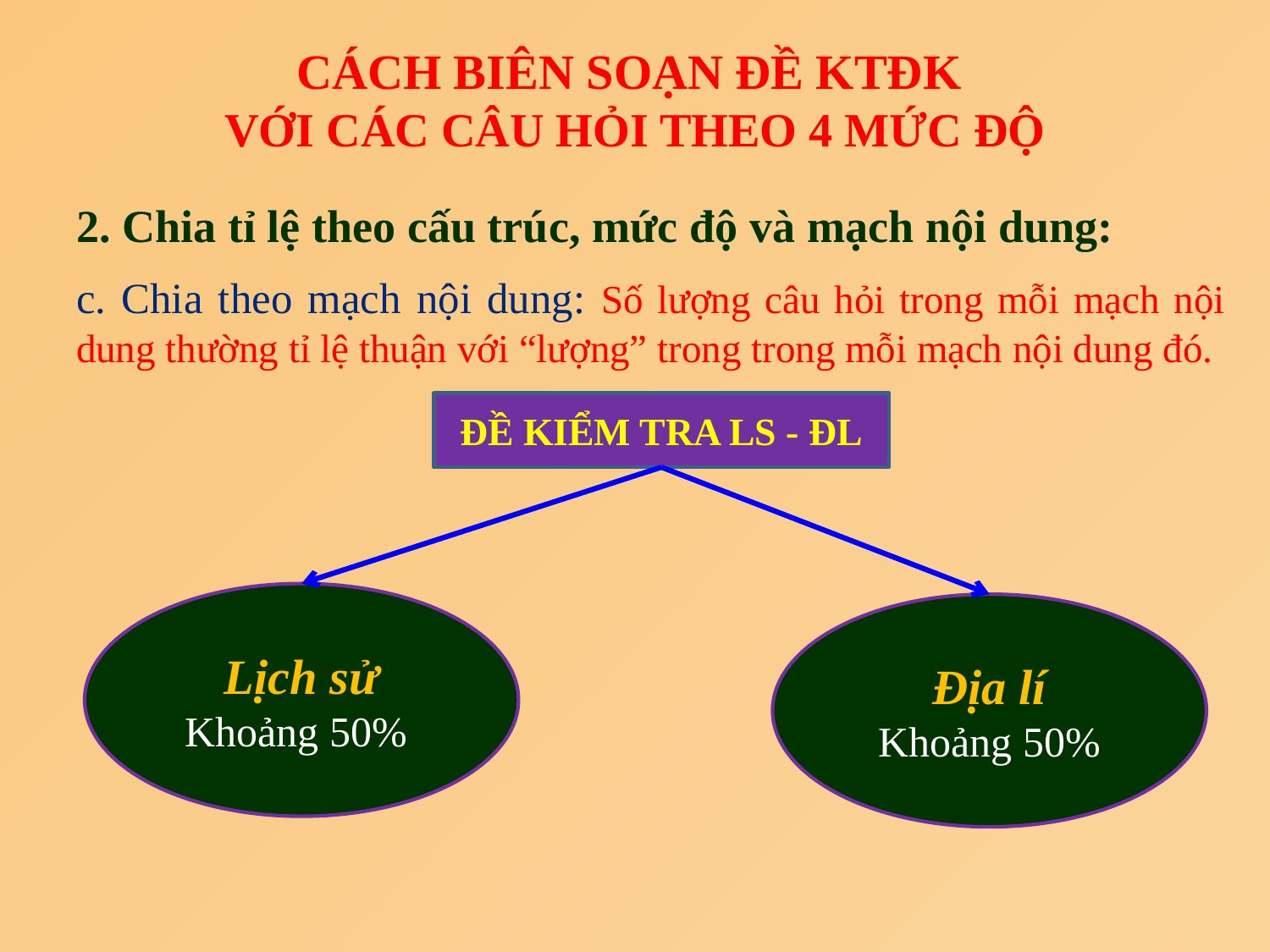

# CÁCH BIÊN SOẠN ĐỀ KTĐK VỚI CÁC CÂU HỎI THEO 4 MỨC ĐỘ
2. Chia tỉ lệ theo cấu trúc, mức độ và mạch nội dung:
c. Chia theo mạch nội dung: Số lượng câu hỏi trong mỗi mạch nội dung thường tỉ lệ thuận với “lượng” trong trong mỗi mạch nội dung đó.

ĐỀ KIỂM TRA LS - ĐL
Lịch sử
Khoảng 50%
Địa lí
Khoảng 50%